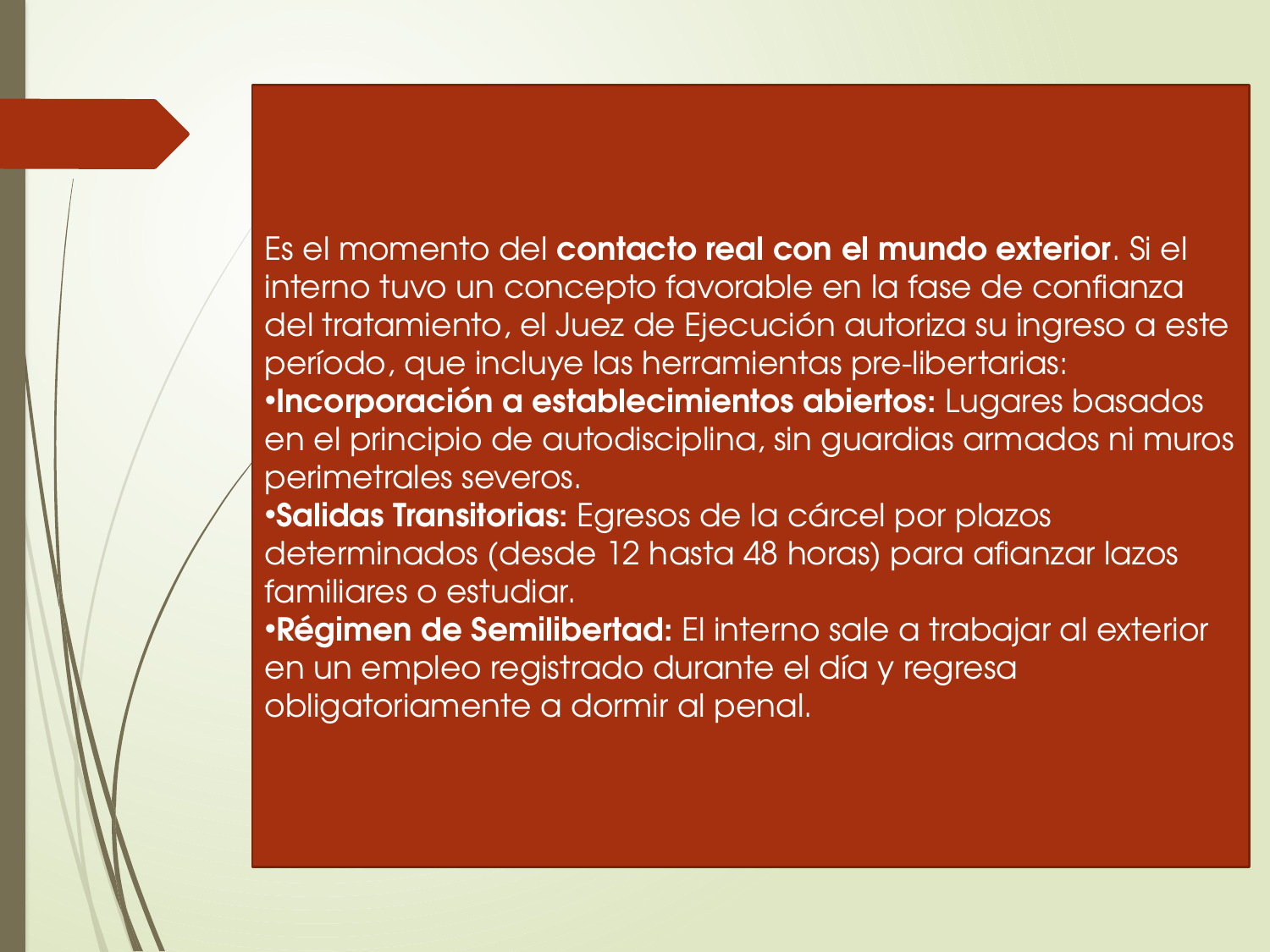

Es el momento del contacto real con el mundo exterior. Si el interno tuvo un concepto favorable en la fase de confianza del tratamiento, el Juez de Ejecución autoriza su ingreso a este período, que incluye las herramientas pre-libertarias:
Incorporación a establecimientos abiertos: Lugares basados en el principio de autodisciplina, sin guardias armados ni muros perimetrales severos.
Salidas Transitorias: Egresos de la cárcel por plazos determinados (desde 12 hasta 48 horas) para afianzar lazos familiares o estudiar.
Régimen de Semilibertad: El interno sale a trabajar al exterior en un empleo registrado durante el día y regresa obligatoriamente a dormir al penal.